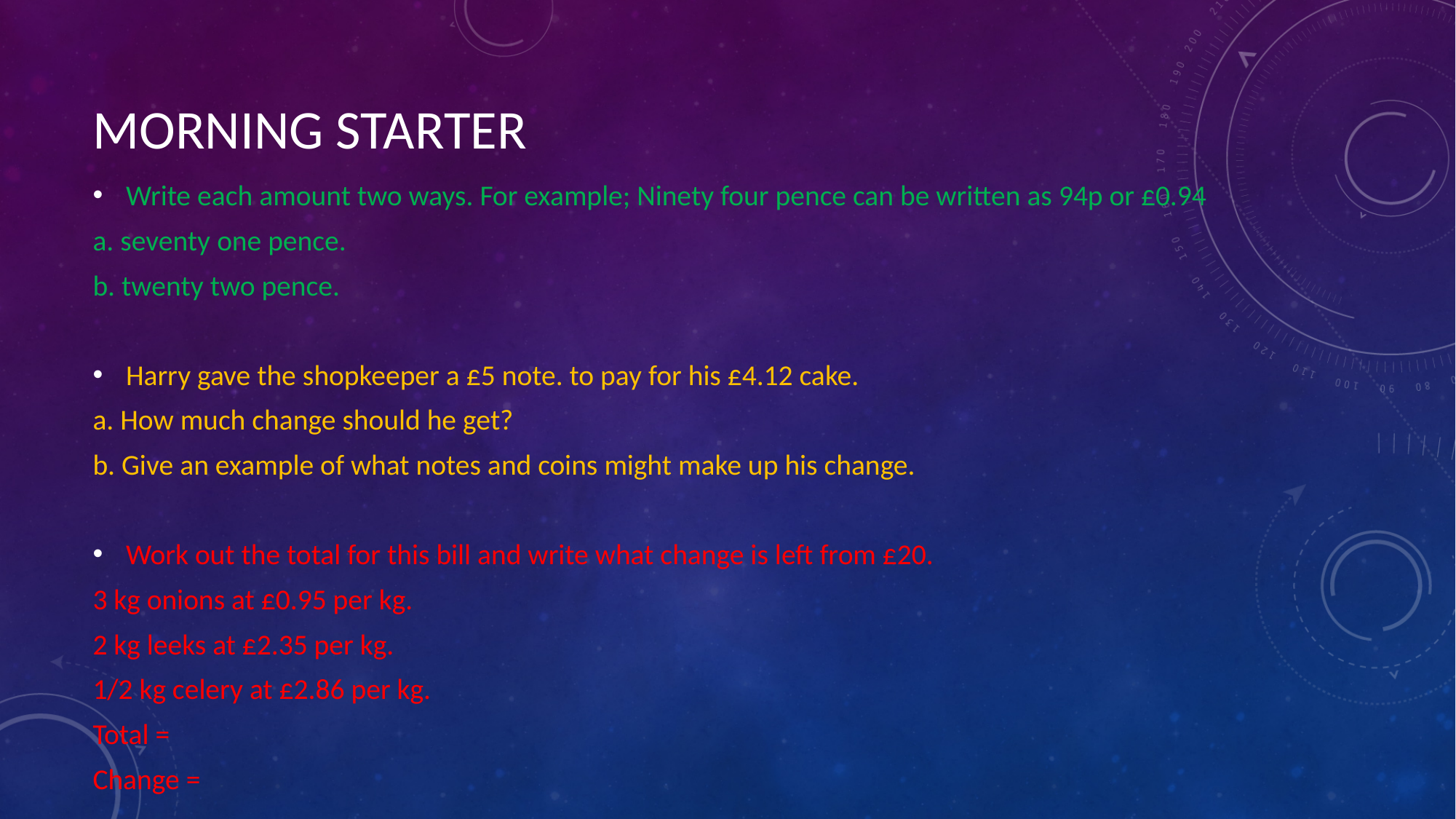

# Morning starter
Write each amount two ways. For example; Ninety four pence can be written as 94p or £0.94
a. seventy one pence.
b. twenty two pence.

Harry gave the shopkeeper a £5 note. to pay for his £4.12 cake.
a. How much change should he get?
b. Give an example of what notes and coins might make up his change.

Work out the total for this bill and write what change is left from £20.
3 kg onions at £0.95 per kg.
2 kg leeks at £2.35 per kg.
1/2 kg celery at £2.86 per kg.
Total =
Change =